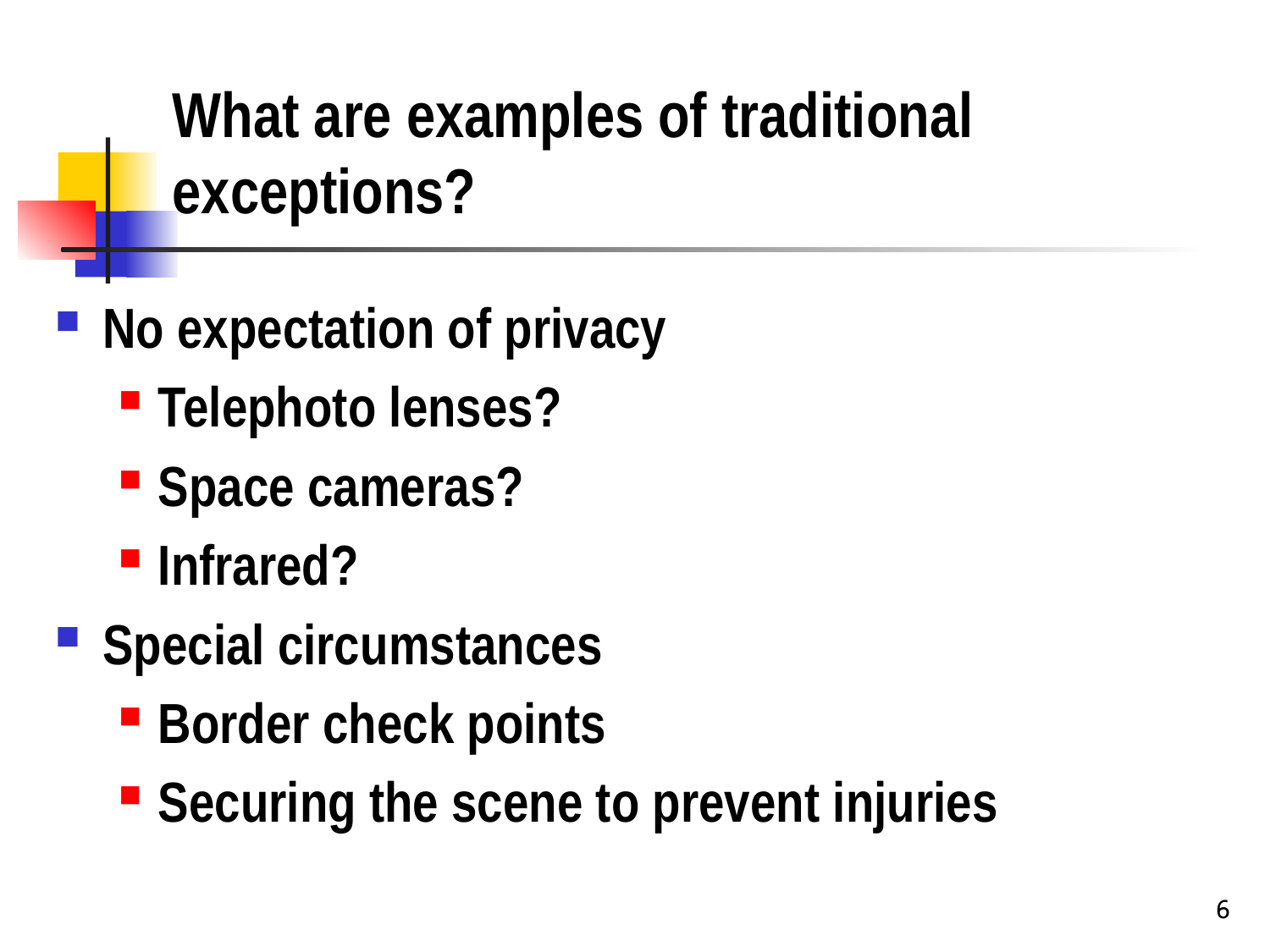

# What are examples of traditional exceptions?
No expectation of privacy
Telephoto lenses?
Space cameras?
Infrared?
Special circumstances
Border check points
Securing the scene to prevent injuries
6